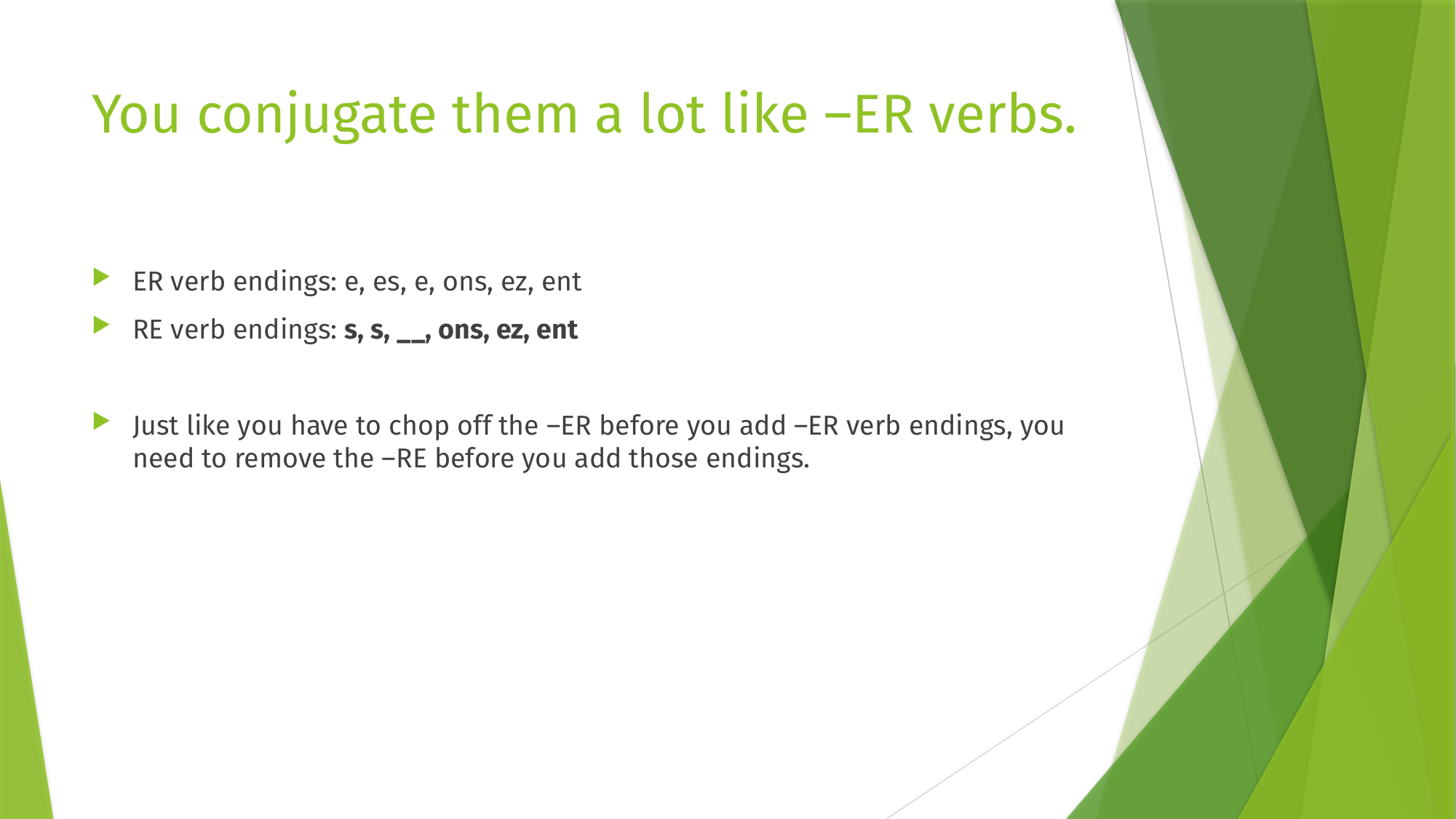

# You conjugate them a lot like –ER verbs.
ER verb endings: e, es, e, ons, ez, ent
RE verb endings: s, s, __, ons, ez, ent

Just like you have to chop off the –ER before you add –ER verb endings, you need to remove the –RE before you add those endings.